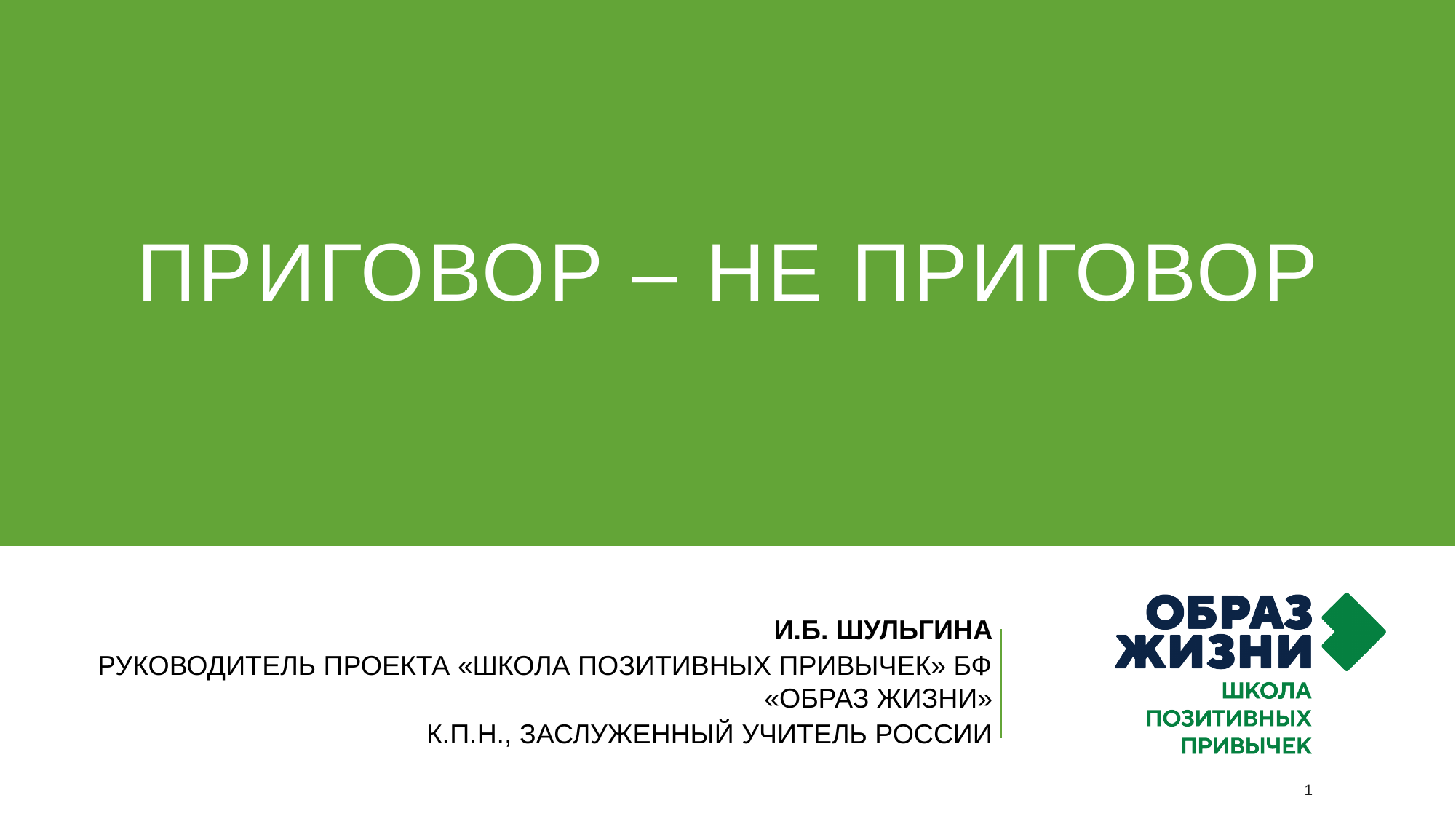

# Приговор – не приговор

И.Б. ШУЛЬГИНА
РУКОВОДИТЕЛЬ ПРОЕКТА «ШКОЛА ПОЗИТИВНЫХ ПРИВЫЧЕК» БФ «ОБРАЗ ЖИЗНИ»
К.П.Н., ЗАСЛУЖЕННЫЙ УЧИТЕЛЬ РОССИИ
1